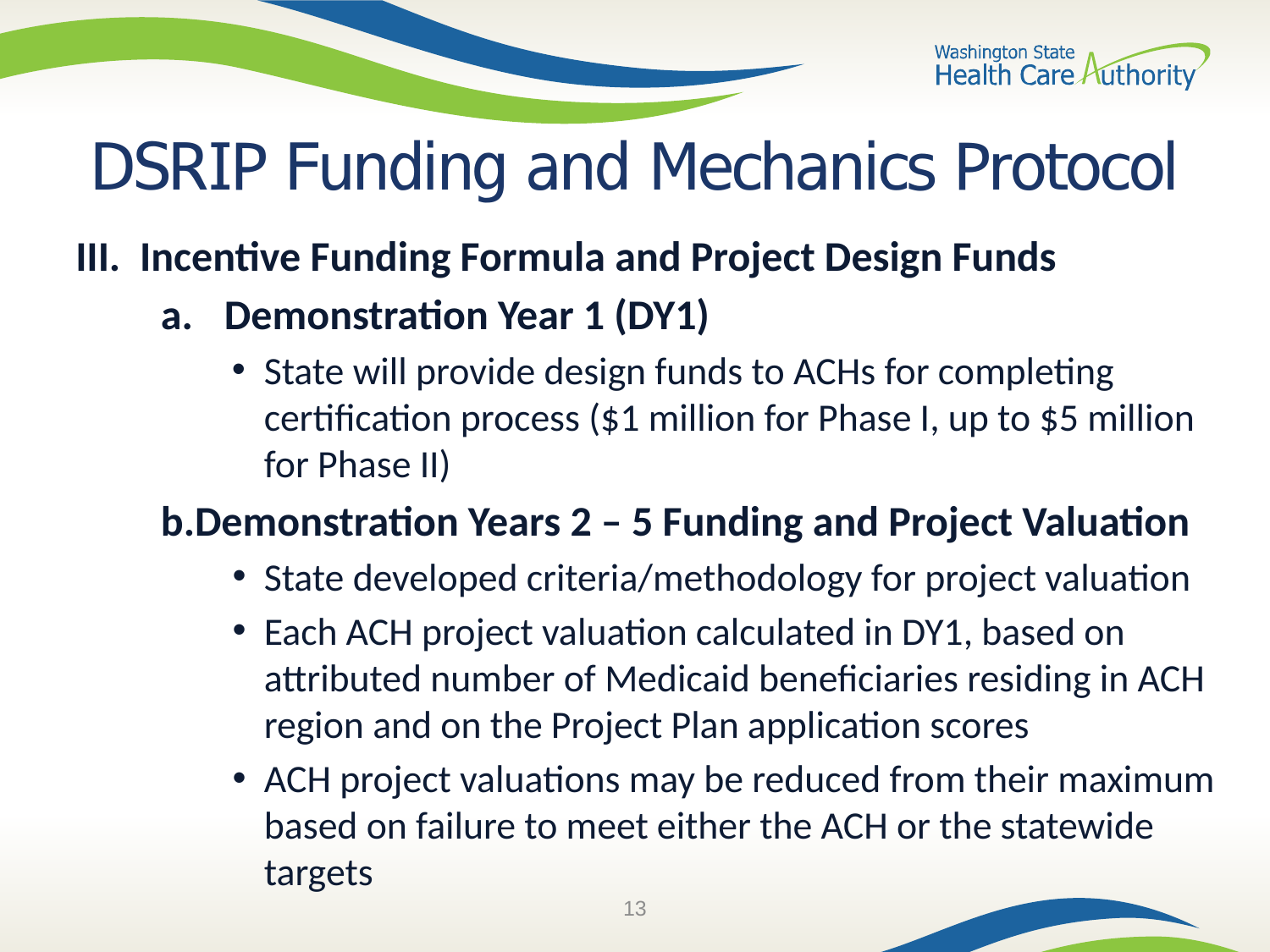

# DSRIP Funding and Mechanics Protocol
III. 	Incentive Funding Formula and Project Design Funds
Demonstration Year 1 (DY1)
State will provide design funds to ACHs for completing certification process ($1 million for Phase I, up to $5 million for Phase II)
Demonstration Years 2 – 5 Funding and Project Valuation
State developed criteria/methodology for project valuation
Each ACH project valuation calculated in DY1, based on attributed number of Medicaid beneficiaries residing in ACH region and on the Project Plan application scores
ACH project valuations may be reduced from their maximum based on failure to meet either the ACH or the statewide targets

13